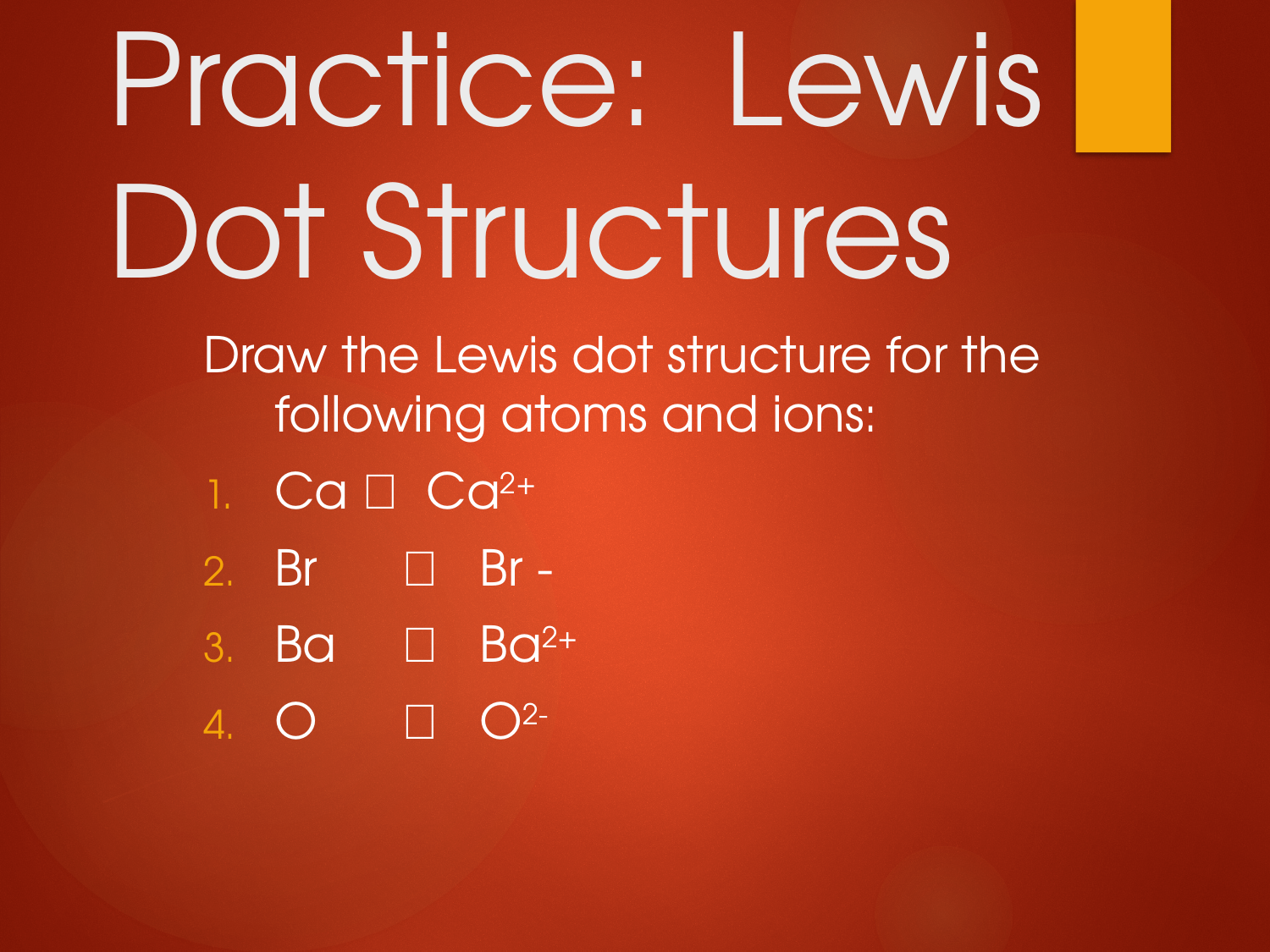

# Practice:  Lewis Dot Structures
Draw the Lewis dot structure for the following atoms and ions:
Ca →  Ca2+
Br	→   Br -
Ba	→   Ba2+
O	→   O2-